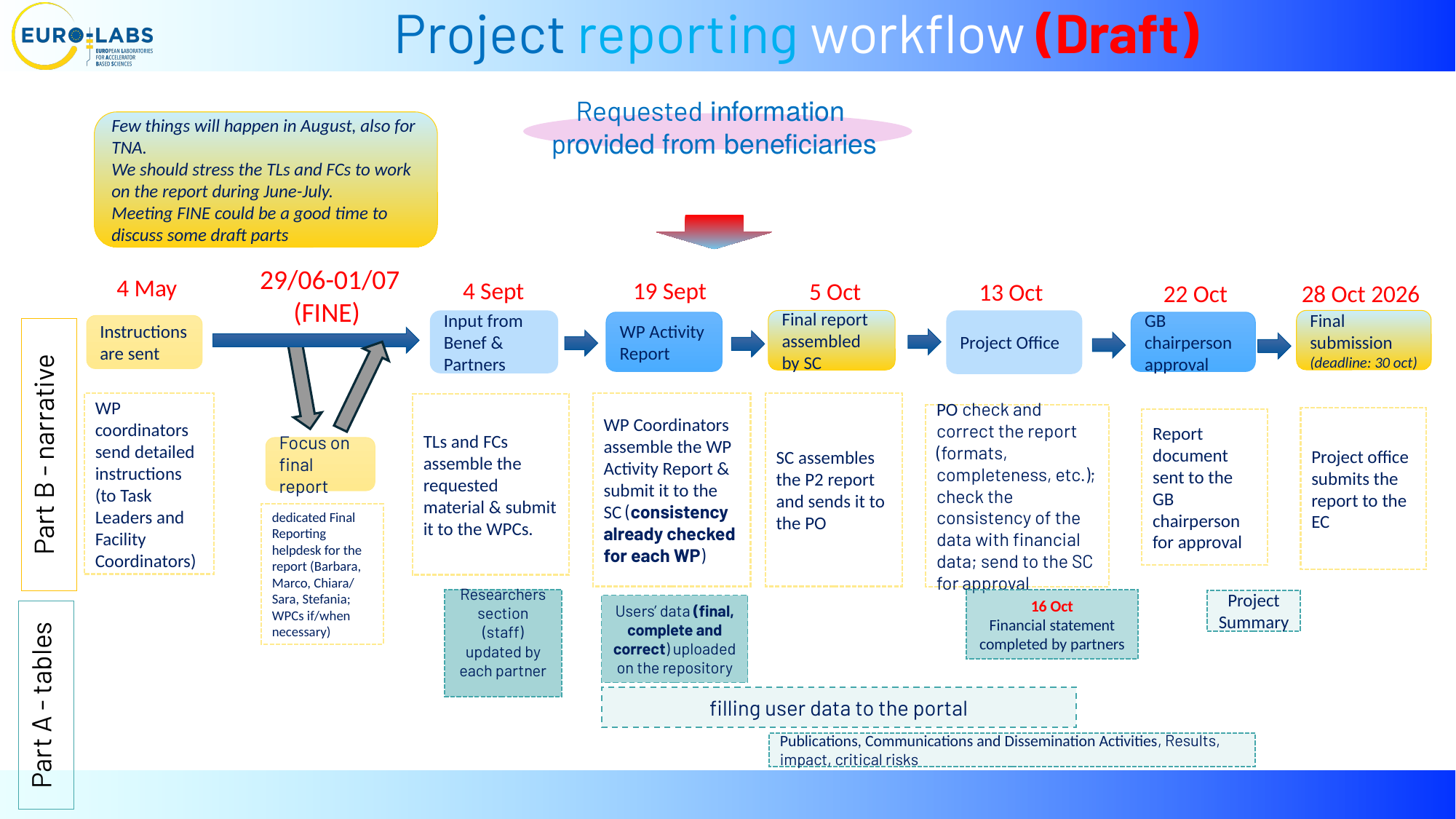

Project reporting workflow (Draft)
Requested information
provided from beneficiaries

Few things will happen in August, also for TNA.
We should stress the TLs and FCs to work on the report during June-July.
Meeting FINE could be a good time to discuss some draft parts
 29/06-01/07 (FINE)
 4 May
 4 Sept
19 Sept
5 Oct
13 Oct
22 Oct
28 Oct 2026
Input from Benef & Partners
Final report assembled by SC
WP Activity Report
Instructions are sent

WP Coordinators assemble the WP Activity Report & submit it to the SC (consistency already checked for each WP)
SC assembles  the P2 report and sends it to the PO
WP coordinators send detailed instructions (to Task Leaders and Facility Coordinators)
TLs and FCs assemble the requested material & submit it to the WPCs.
PO check and correct the report (formats, completeness, etc.); check the consistency of the data with financial data; send to the SC for approval
Project office submits the report to the EC
Report document sent to the GB chairperson for approval
Project Office
Final submission (deadline: 30 oct)
GB chairperson approval
Part B - narrative

Focus on final report
dedicated Final Reporting helpdesk for the report (Barbara, Marco, Chiara/ Sara, Stefania;
WPCs if/when necessary)
Researchers section (staff) updated by each partner

16 Oct
Financial statement completed by partners
Project Summary
Users’ data (final, complete and correct) uploaded on the repository
Part A - tables
filling user data to the portal
Publications, Communications and Dissemination Activities, Results, impact, critical risks